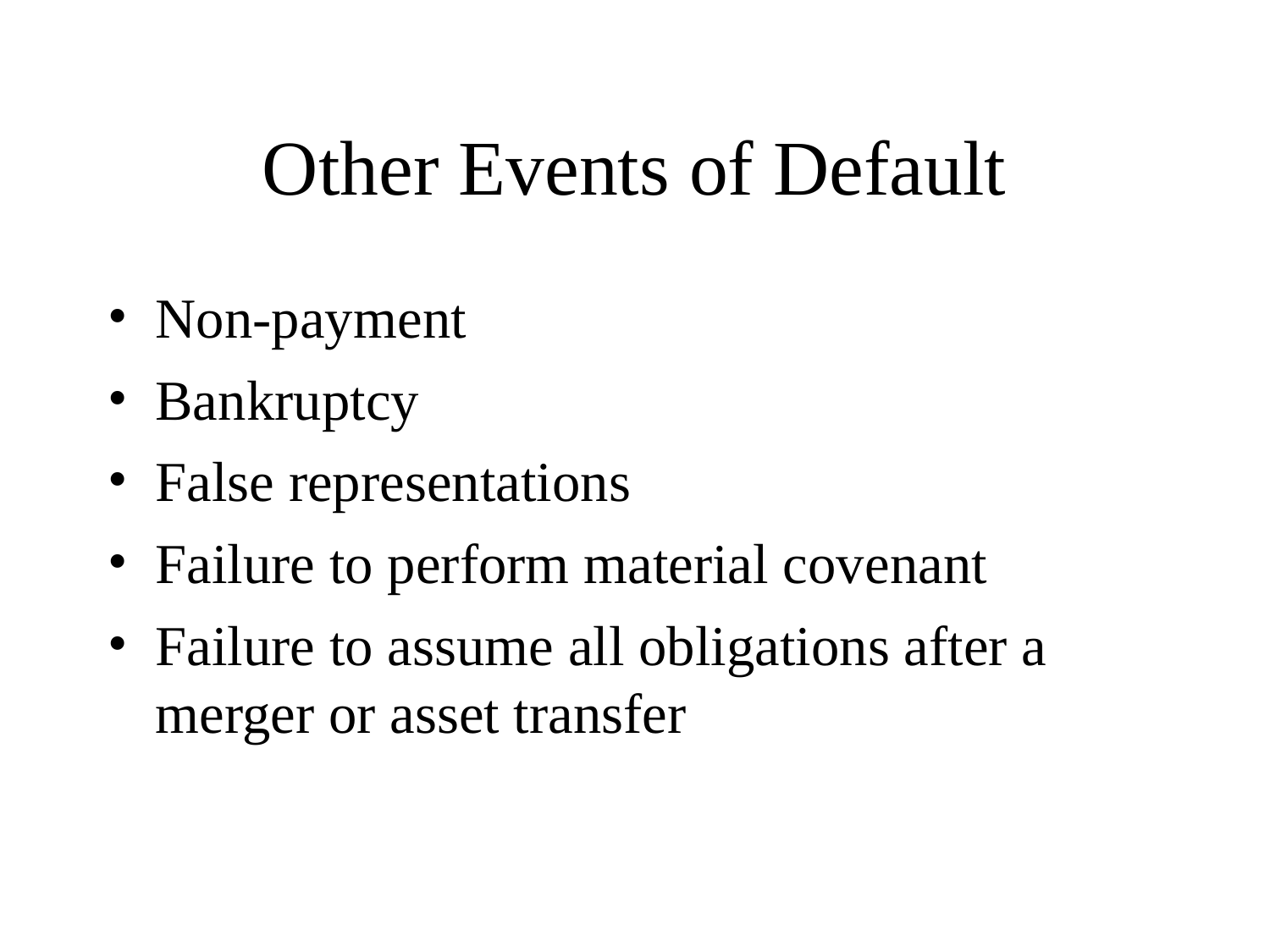

# Other Events of Default
Non-payment
Bankruptcy
False representations
Failure to perform material covenant
Failure to assume all obligations after a merger or asset transfer